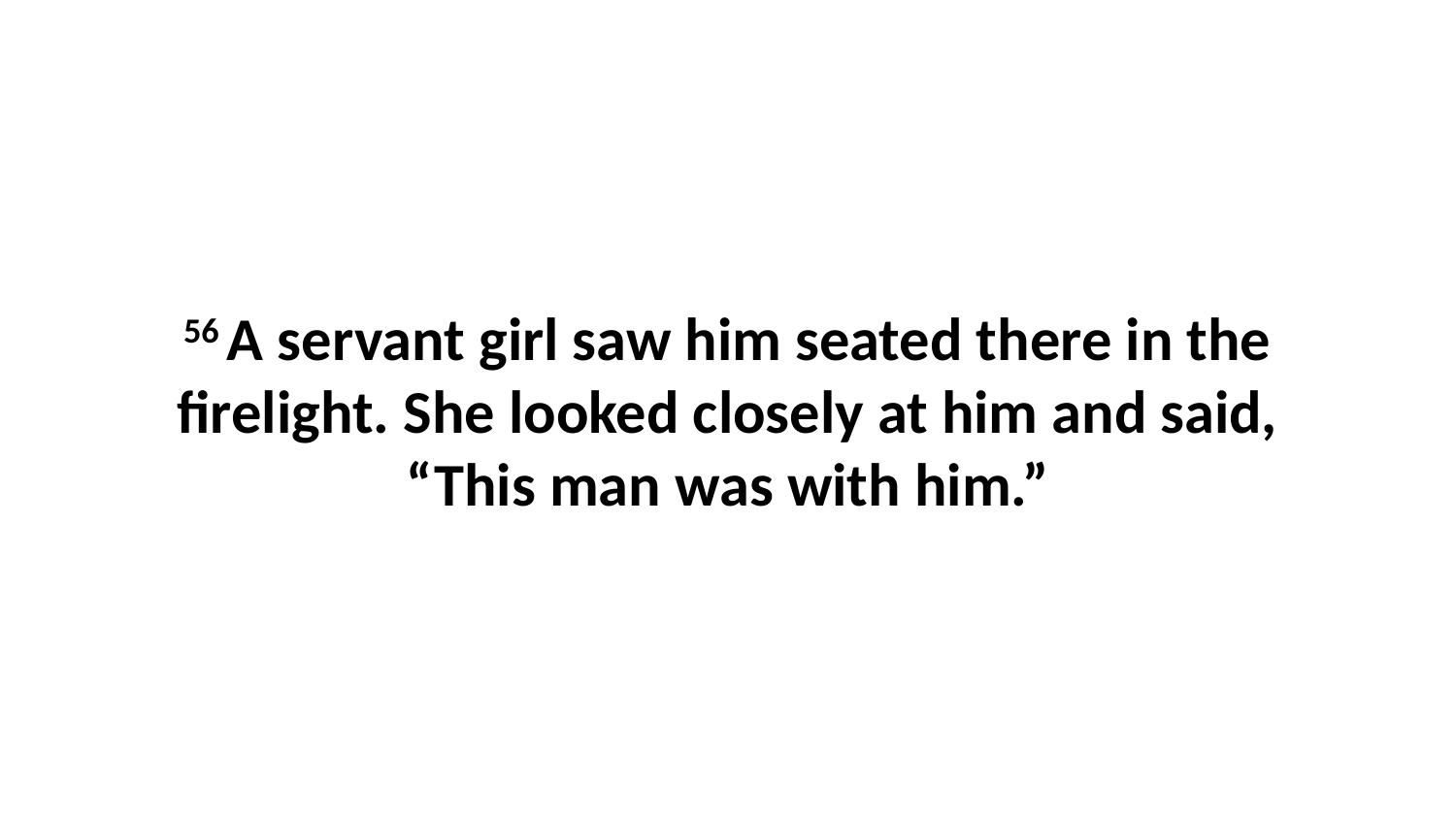

56 A servant girl saw him seated there in the firelight. She looked closely at him and said, “This man was with him.”